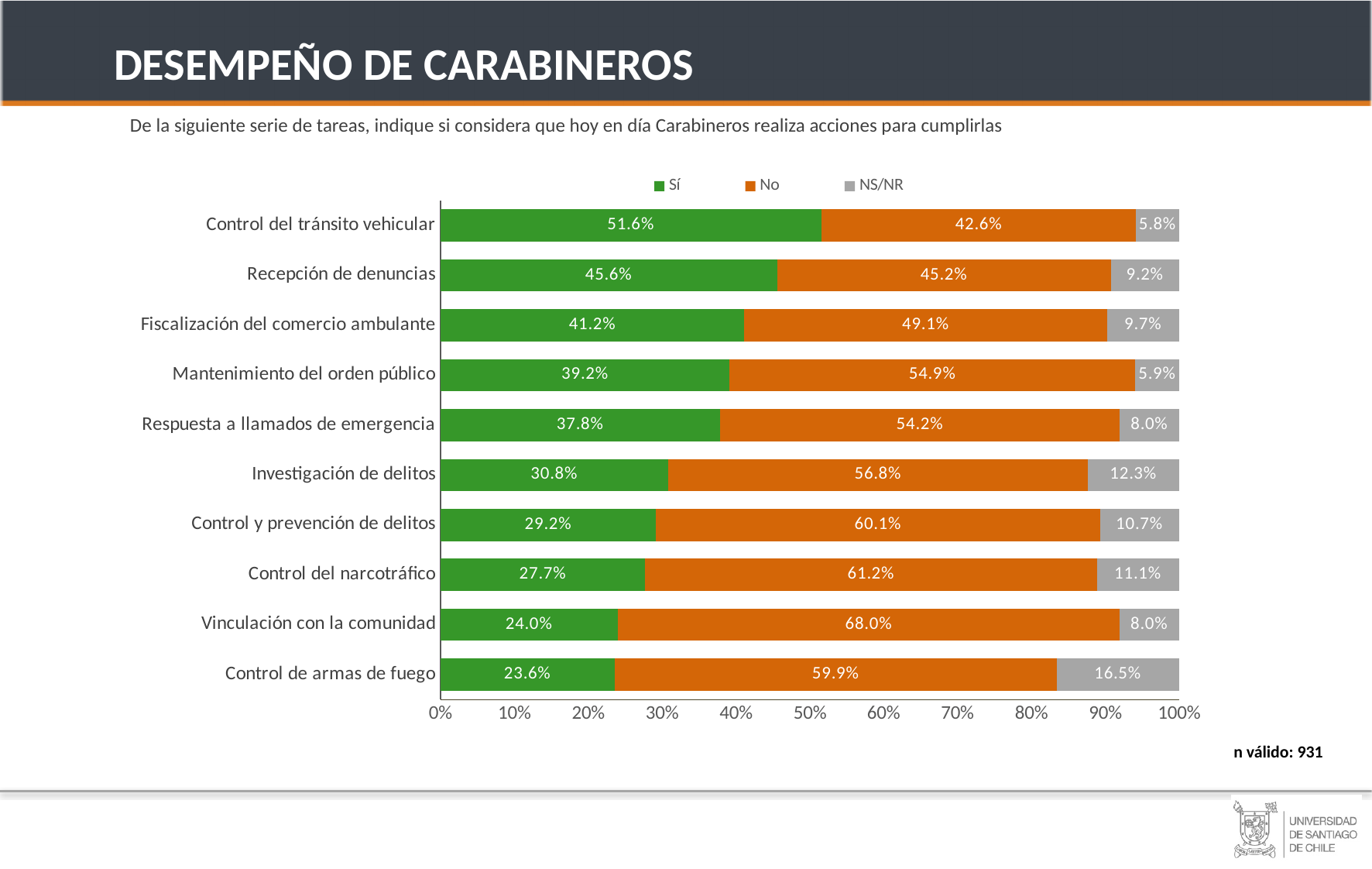

DESEMPEÑO DE CARABINEROS
De la siguiente serie de tareas, indique si considera que hoy en día Carabineros realiza acciones para cumplirlas

### Chart

| Category | Sí | No | NS/NR |
|---|---|---|---|
| Control de armas de fuego | 0.23578199805370562 | 0.5988851755314778 | 0.16533282641481656 |
| Vinculación con la comunidad | 0.24020133195061755 | 0.6796739380591376 | 0.08012472999024493 |
| Control del narcotráfico | 0.2772384034519957 | 0.6116504854368932 | 0.1111111111111111 |
| Control y prevención de delitos | 0.2920704444566507 | 0.6010439894098957 | 0.10688556613345356 |
| Investigación de delitos | 0.30838900576184475 | 0.5681580120669726 | 0.1234529821711827 |
| Respuesta a llamados de emergencia | 0.3784000306335364 | 0.5418246057628651 | 0.07977536360359841 |
|  Mantenimiento del orden público | 0.39175623756013445 | 0.5493137290202313 | 0.058930033419634174 |
| Fiscalización del comercio ambulante | 0.4116629329093244 | 0.4912101134810693 | 0.09712695360960644 |
| Recepción de denuncias | 0.45584058412987755 | 0.4520973582889941 | 0.09206205758112837 |
| Control del tránsito vehicular | 0.5158174646883849 | 0.4263591345526582 | 0.05782340075895693 |
JOVEN
(18 A 30)
ADULTO MAYR
(31 A 54)
HOMBRES
n válido: 931